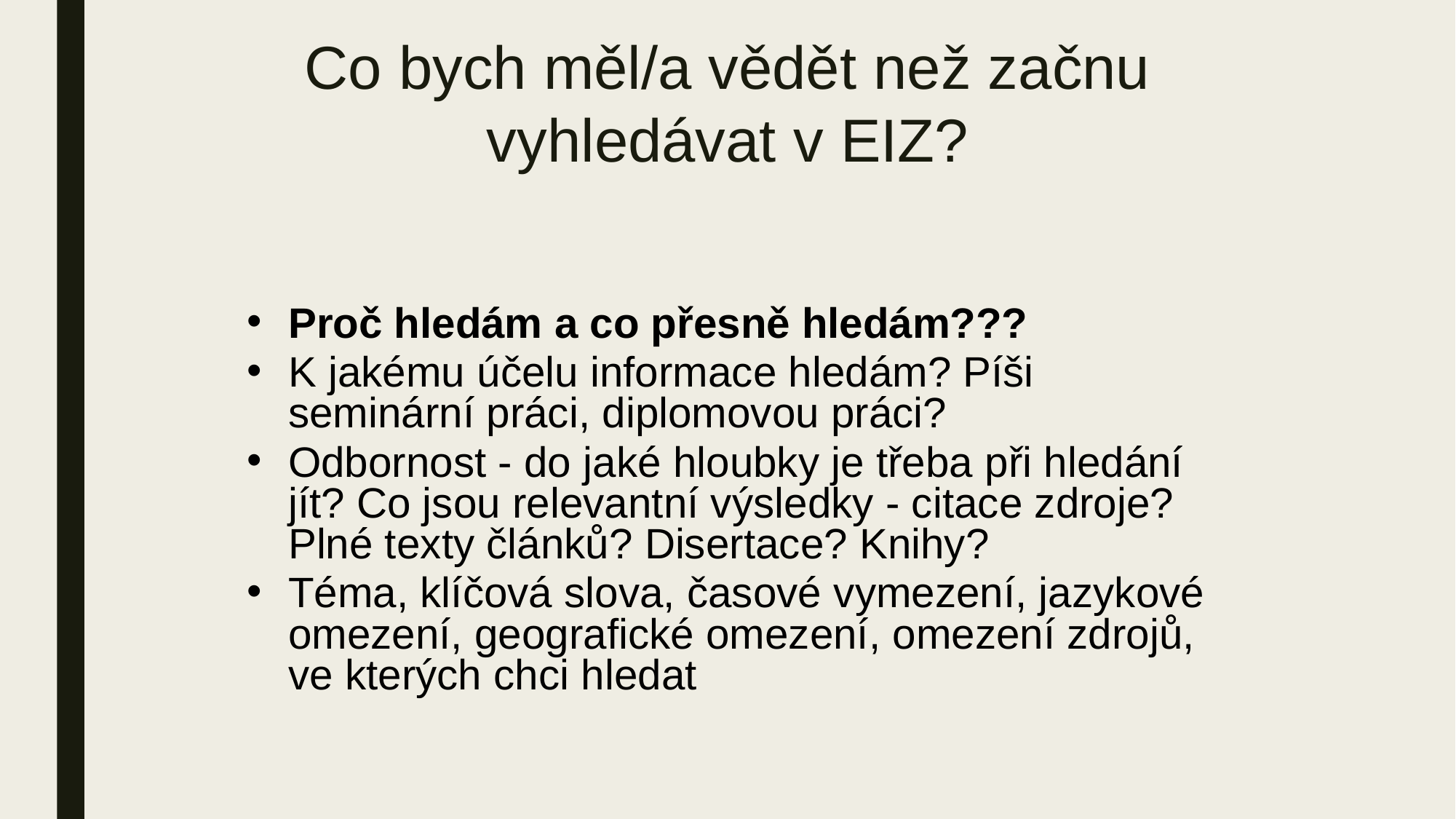

# Co bych měl/a vědět než začnu vyhledávat v EIZ?

Proč hledám a co přesně hledám???
K jakému účelu informace hledám? Píši seminární práci, diplomovou práci?
Odbornost - do jaké hloubky je třeba při hledání jít? Co jsou relevantní výsledky - citace zdroje? Plné texty článků? Disertace? Knihy?
Téma, klíčová slova, časové vymezení, jazykové omezení, geografické omezení, omezení zdrojů, ve kterých chci hledat